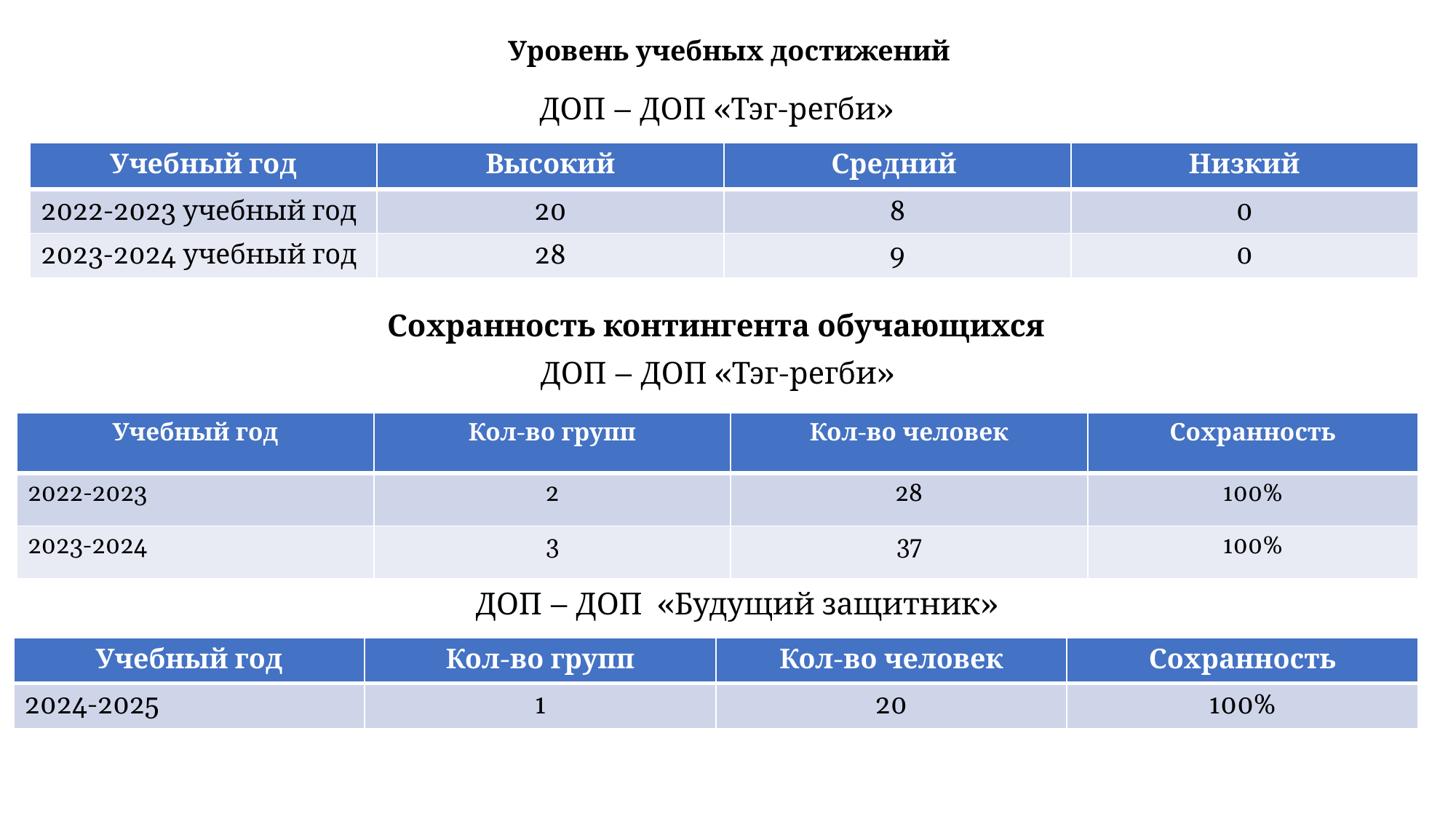

Уровень учебных достижений
ДОП – ДОП «Тэг-регби»
| Учебный год | Высокий | Средний | Низкий |
| --- | --- | --- | --- |
| 2022-2023 учебный год | 20 | 8 | 0 |
| 2023-2024 учебный год | 28 | 9 | 0 |
Сохранность контингента обучающихся
ДОП – ДОП «Тэг-регби»
| Учебный год | Кол-во групп | Кол-во человек | Сохранность |
| --- | --- | --- | --- |
| 2022-2023 | 2 | 28 | 100% |
| 2023-2024 | 3 | 37 | 100% |
ДОП – ДОП  «Будущий защитник»
| Учебный год | Кол-во групп | Кол-во человек | Сохранность |
| --- | --- | --- | --- |
| 2024-2025 | 1 | 20 | 100% |